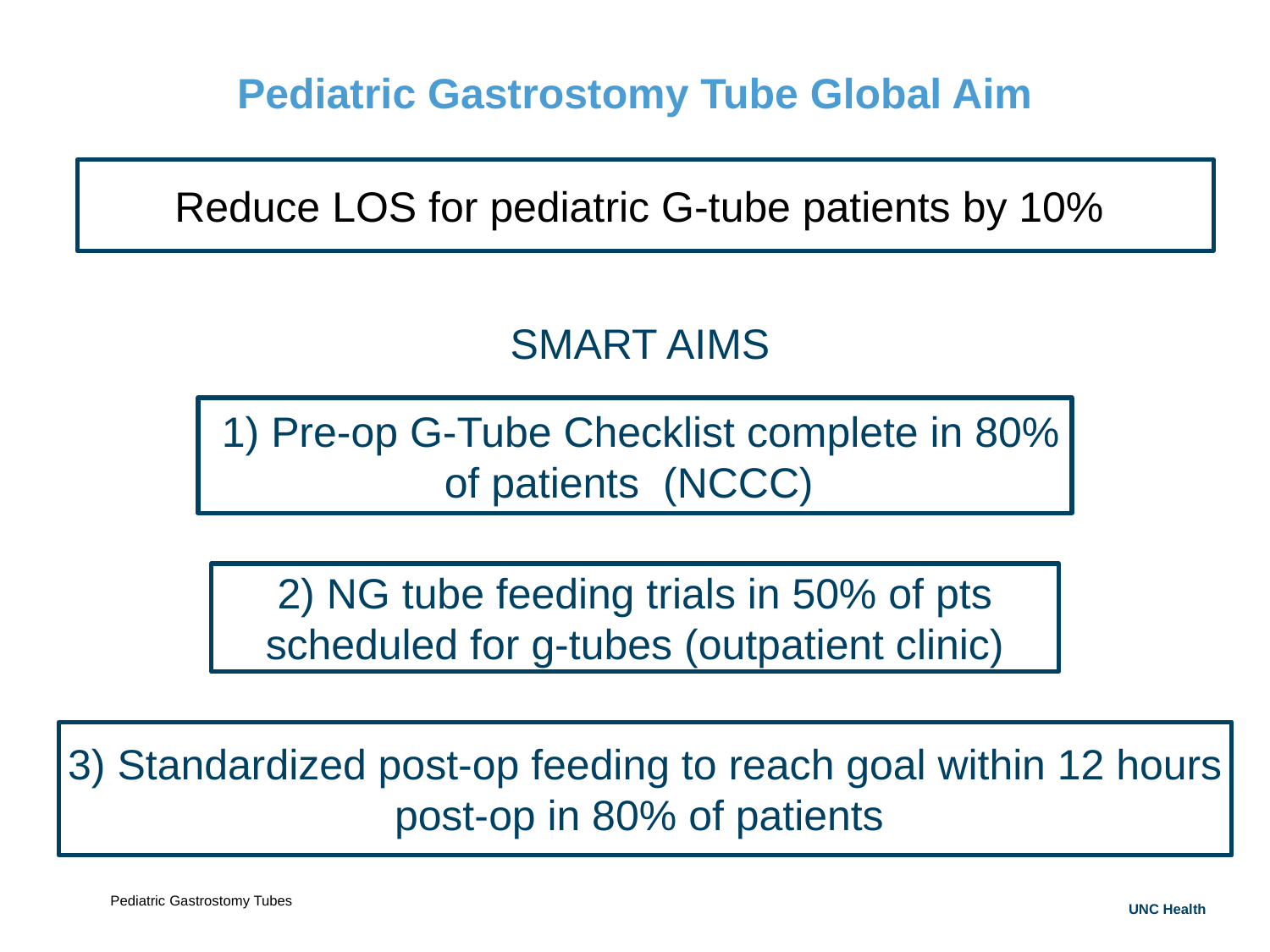

# Pediatric Gastrostomy Tube Global Aim
Reduce LOS for pediatric G-tube patients by 10%
SMART AIMS
 1) Pre-op G-Tube Checklist complete in 80% of patients  (NCCC)
2) NG tube feeding trials in 50% of pts scheduled for g-tubes (outpatient clinic)
3) Standardized post-op feeding to reach goal within 12 hours post-op in 80% of patients
Pediatric Gastrostomy Tubes